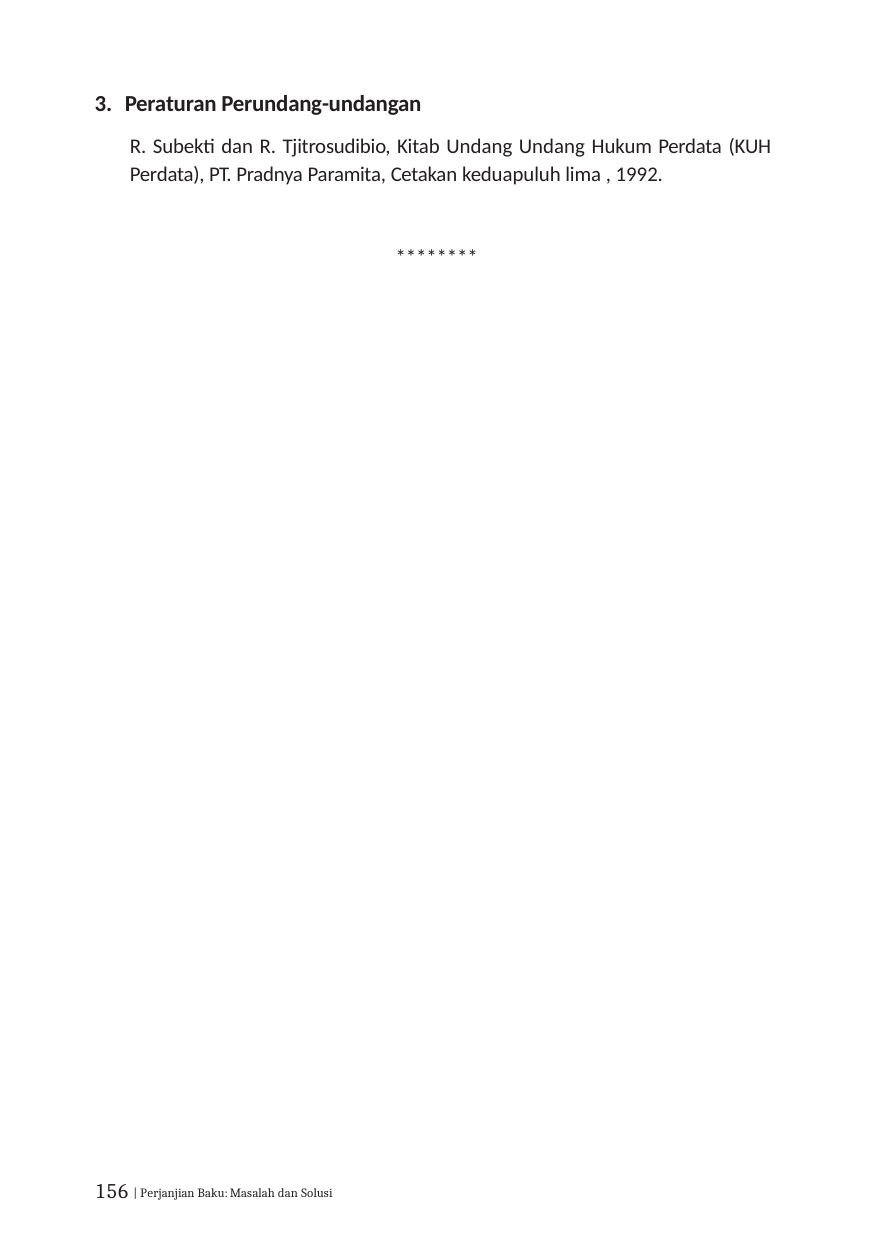

3. Peraturan Perundang-undangan
R. Subekti dan R. Tjitrosudibio, Kitab Undang Undang Hukum Perdata (KUH  Perdata), PT. Pradnya Paramita, Cetakan keduapuluh lima , 1992.

********
156 | Perjanjian Baku: Masalah dan Solusi